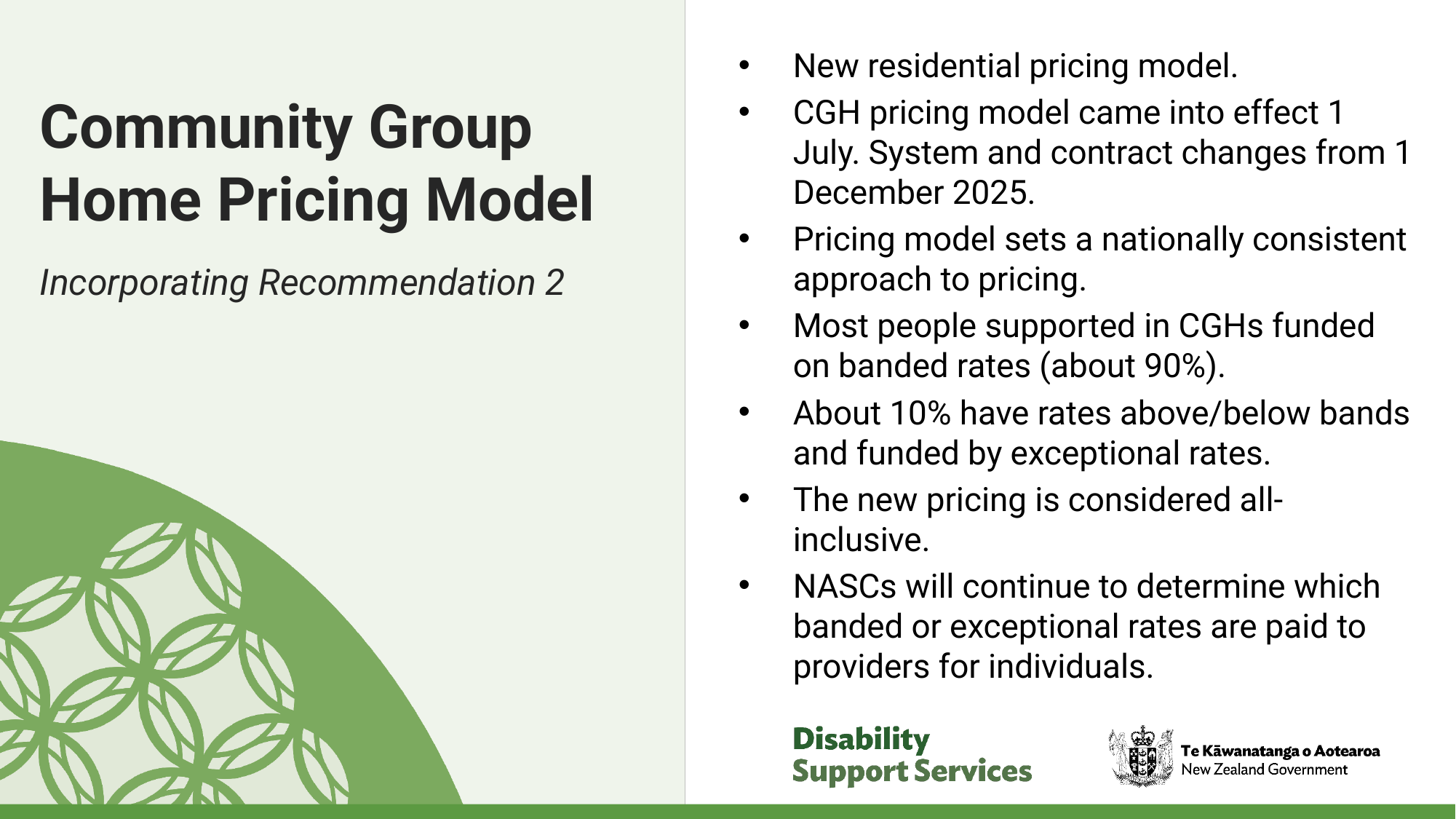

New residential pricing model.
CGH pricing model came into effect 1 July. System and contract changes from 1 December 2025.
Pricing model sets a nationally consistent approach to pricing.
Most people supported in CGHs funded on banded rates (about 90%).
About 10% have rates above/below bands and funded by exceptional rates.
The new pricing is considered all-inclusive.
NASCs will continue to determine which banded or exceptional rates are paid to providers for individuals.
# Community Group Home Pricing Model
Incorporating Recommendation 2